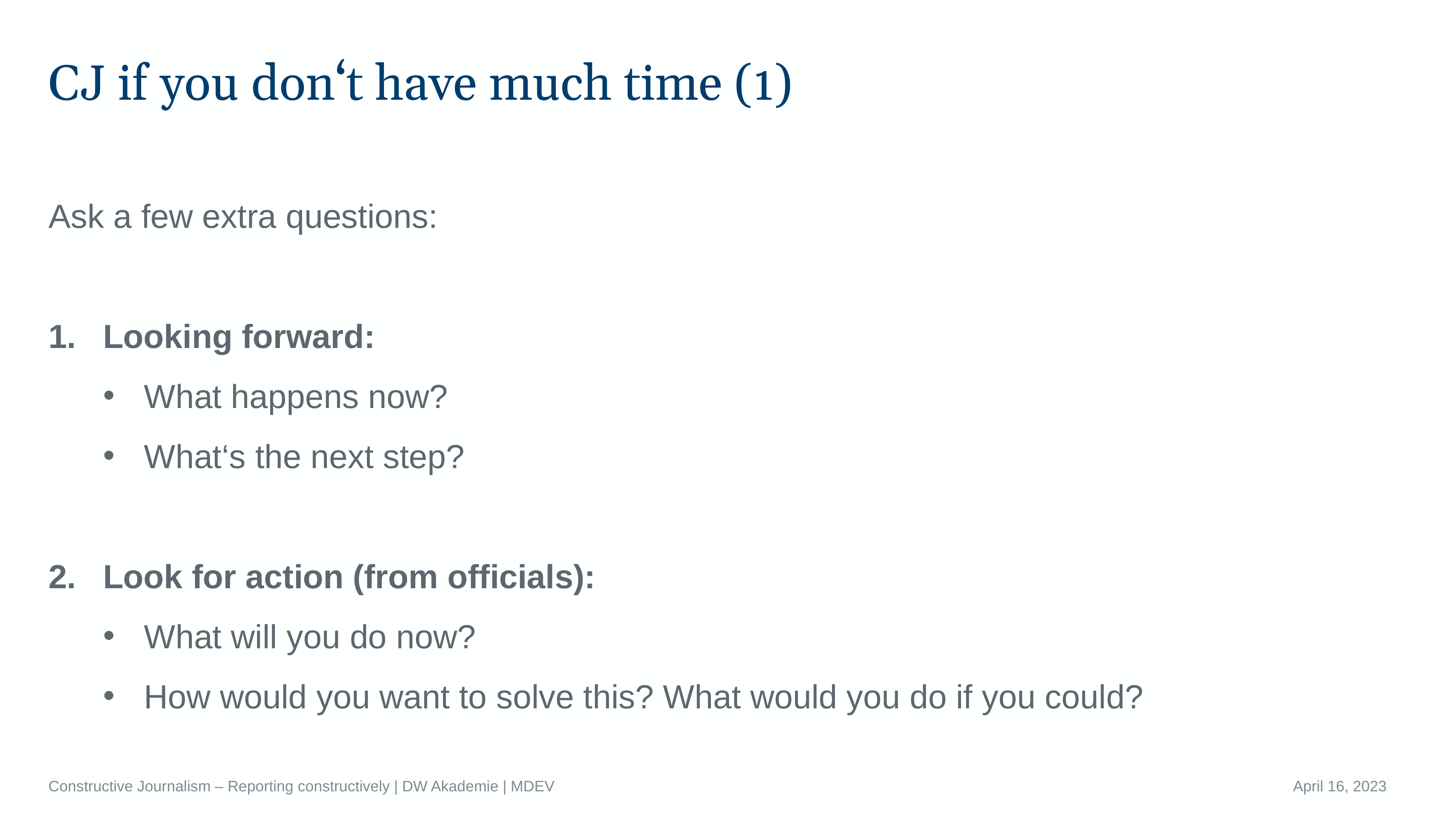

# CJ if you don‘t have much time (1)
Ask a few extra questions:

Looking forward:
What happens now?
What‘s the next step?

Look for action (from officials):
What will you do now?
How would you want to solve this? What would you do if you could?

Constructive Journalism – Reporting constructively | DW Akademie | MDEV
April 16, 2023